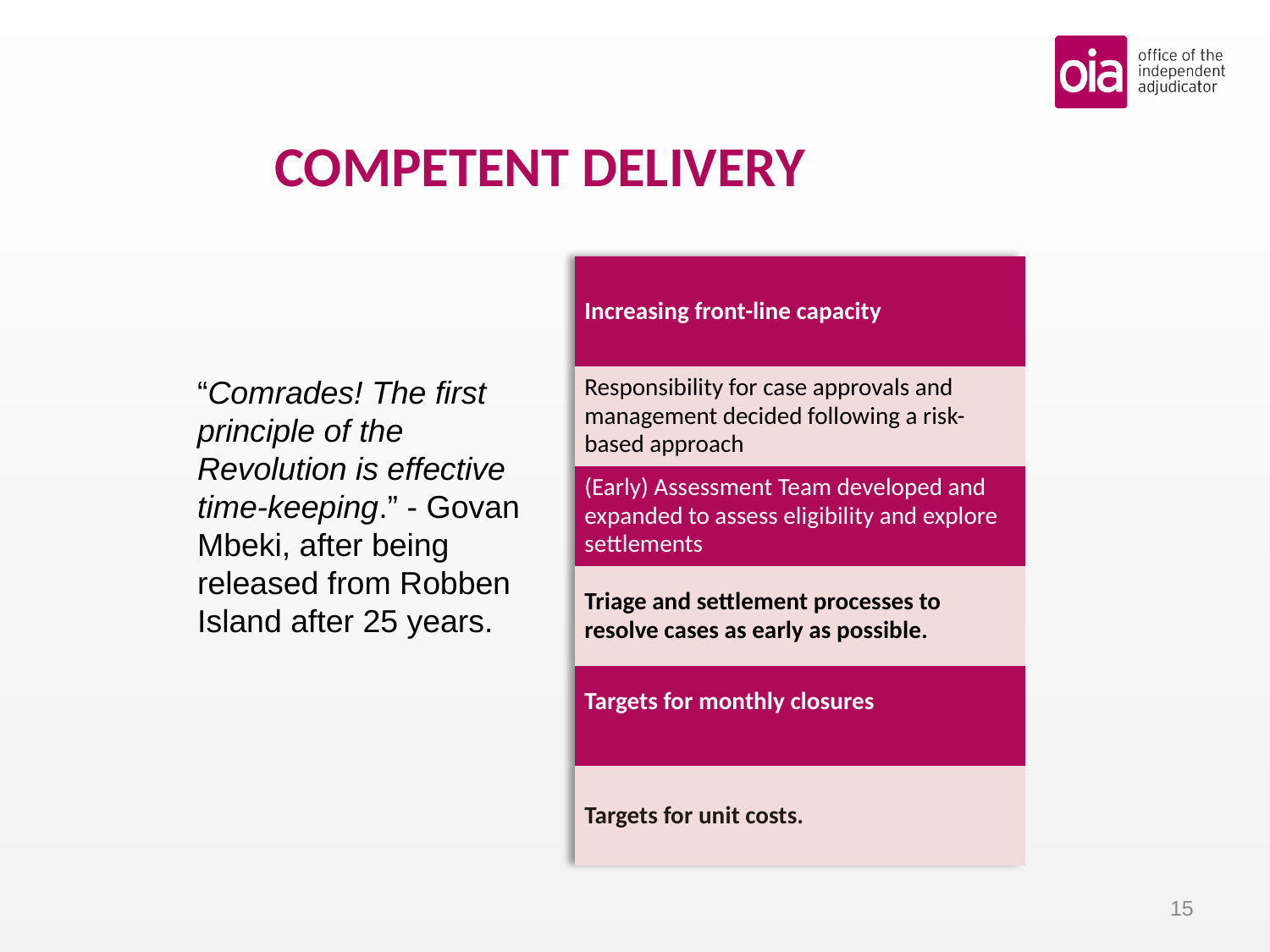

# COMPETENT DELIVERY
| Increasing front-line capacity |
| --- |
| Responsibility for case approvals and management decided following a risk-based approach |
| (Early) Assessment Team developed and expanded to assess eligibility and explore settlements |
| Triage and settlement processes to resolve cases as early as possible. |
| Targets for monthly closures |
| Targets for unit costs. |
“Comrades! The first principle of the Revolution is effective time-keeping.” - Govan Mbeki, after being released from Robben Island after 25 years.
15